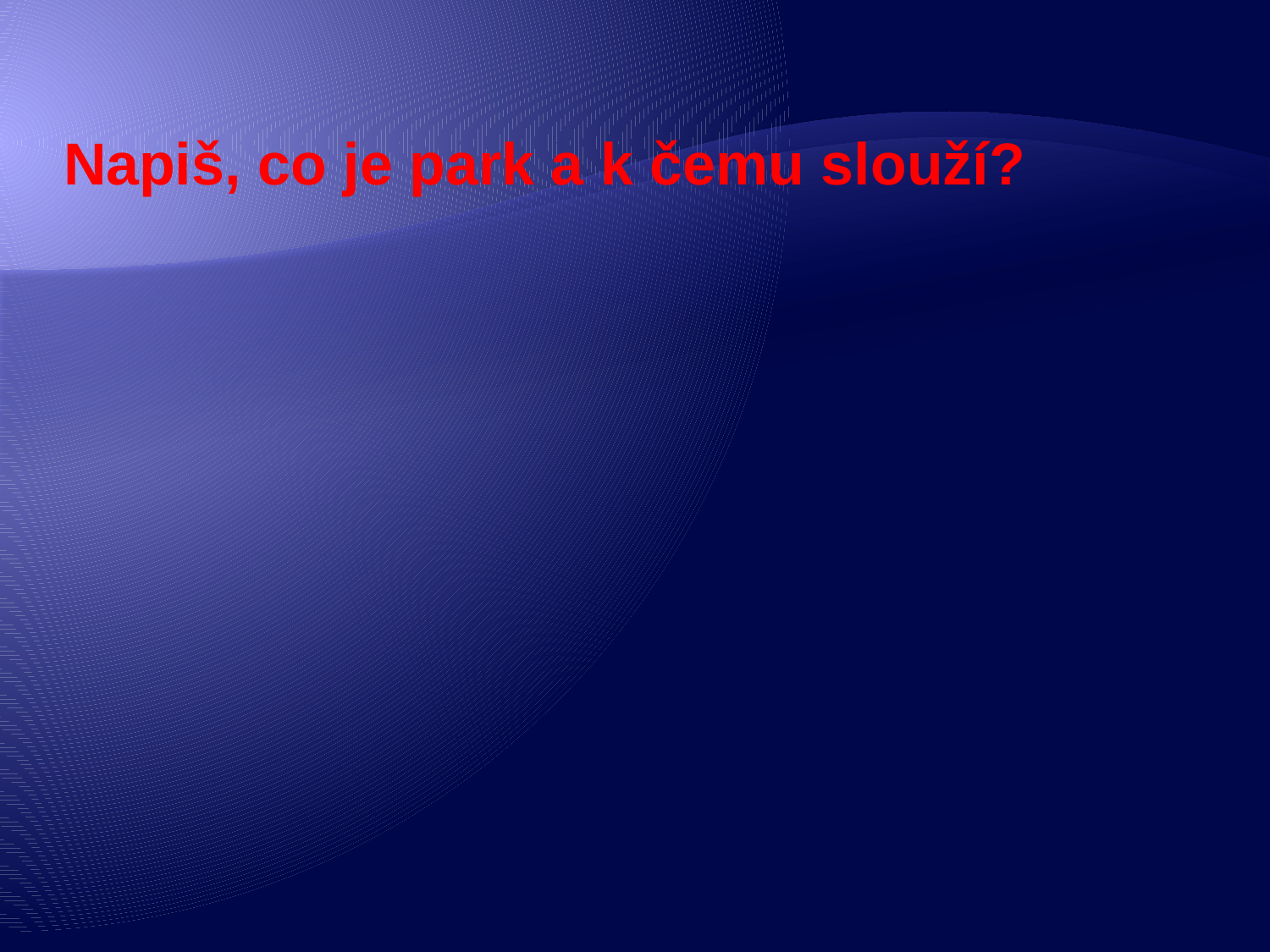

# Napiš, co je park a k čemu slouží?